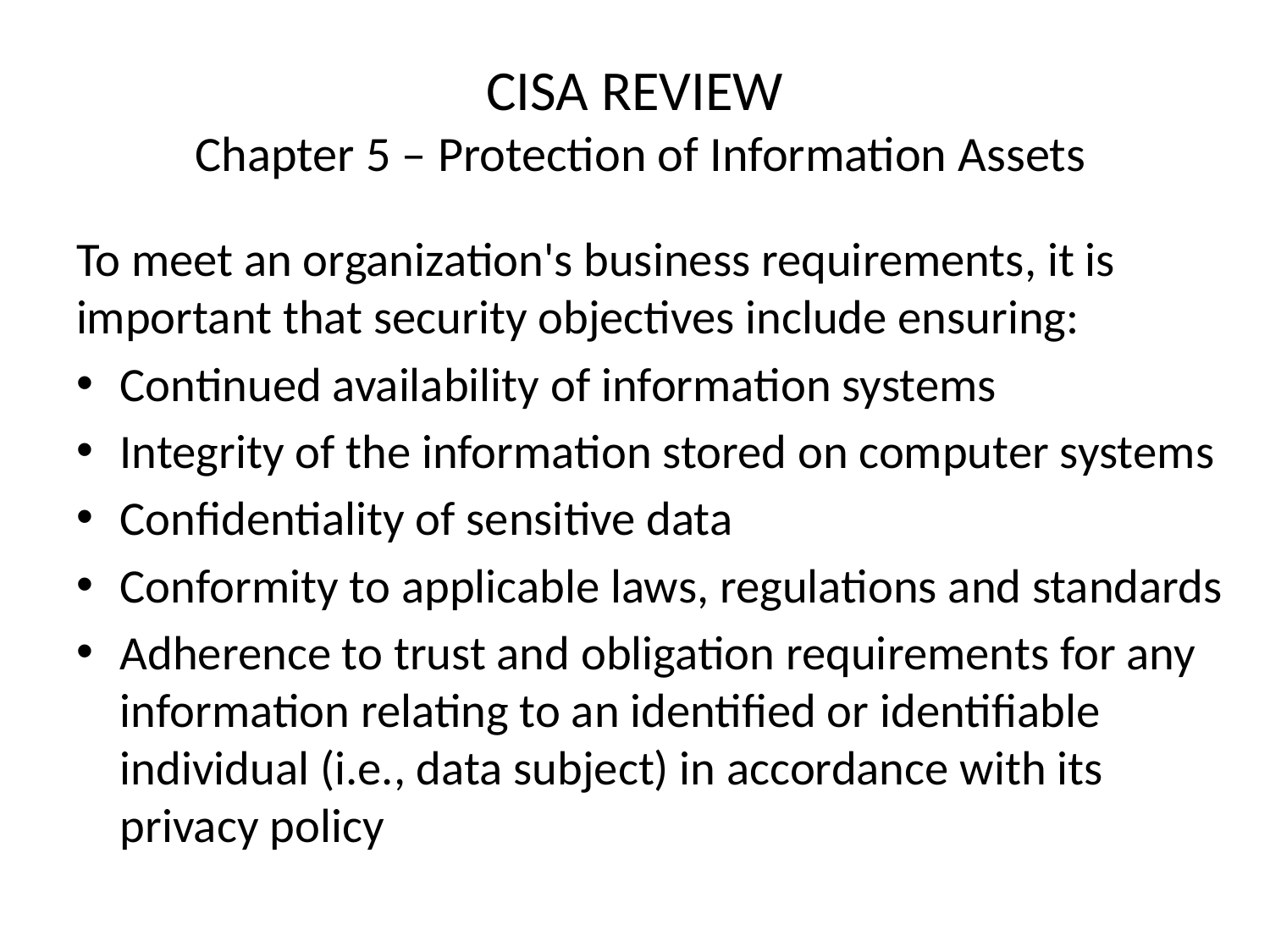

# CISA REVIEW Chapter 5 – Protection of Information Assets
To meet an organization's business requirements, it is  important that security objectives include ensuring:
Continued availability of information systems
Integrity of the information stored on computer systems
Confidentiality of sensitive data
Conformity to applicable laws, regulations and standards
Adherence to trust and obligation requirements for any information relating to an identified or identifiable individual (i.e., data subject) in accordance with its privacy policy